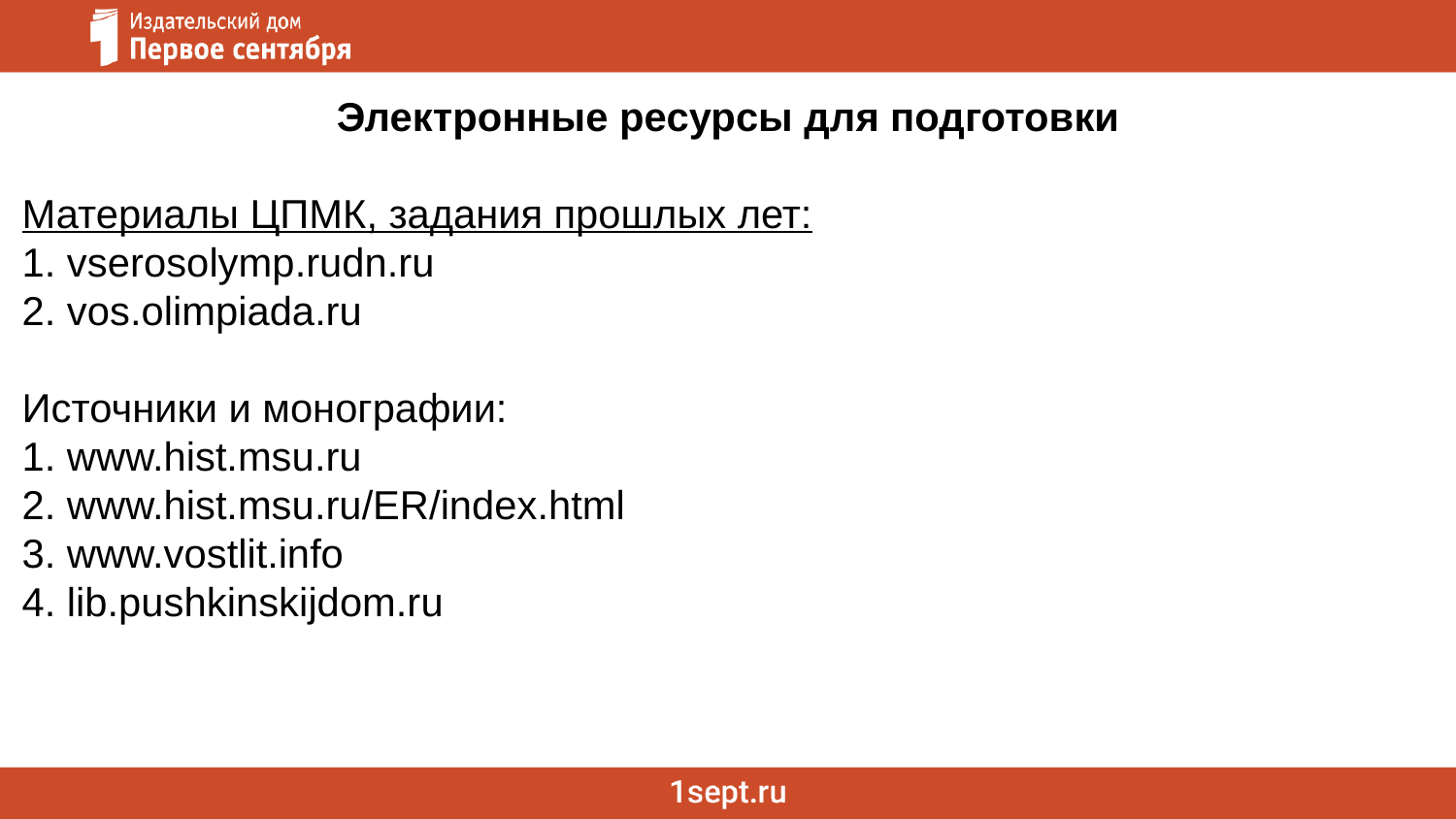

Электронные ресурсы для подготовки

Материалы ЦПМК, задания прошлых лет:
1. vserosolymp.rudn.ru
2. vos.olimpiada.ru

Источники и монографии:
1. www.hist.msu.ru
2. www.hist.msu.ru/ER/index.html
3. www.vostlit.info
4. lib.pushkinskijdom.ru